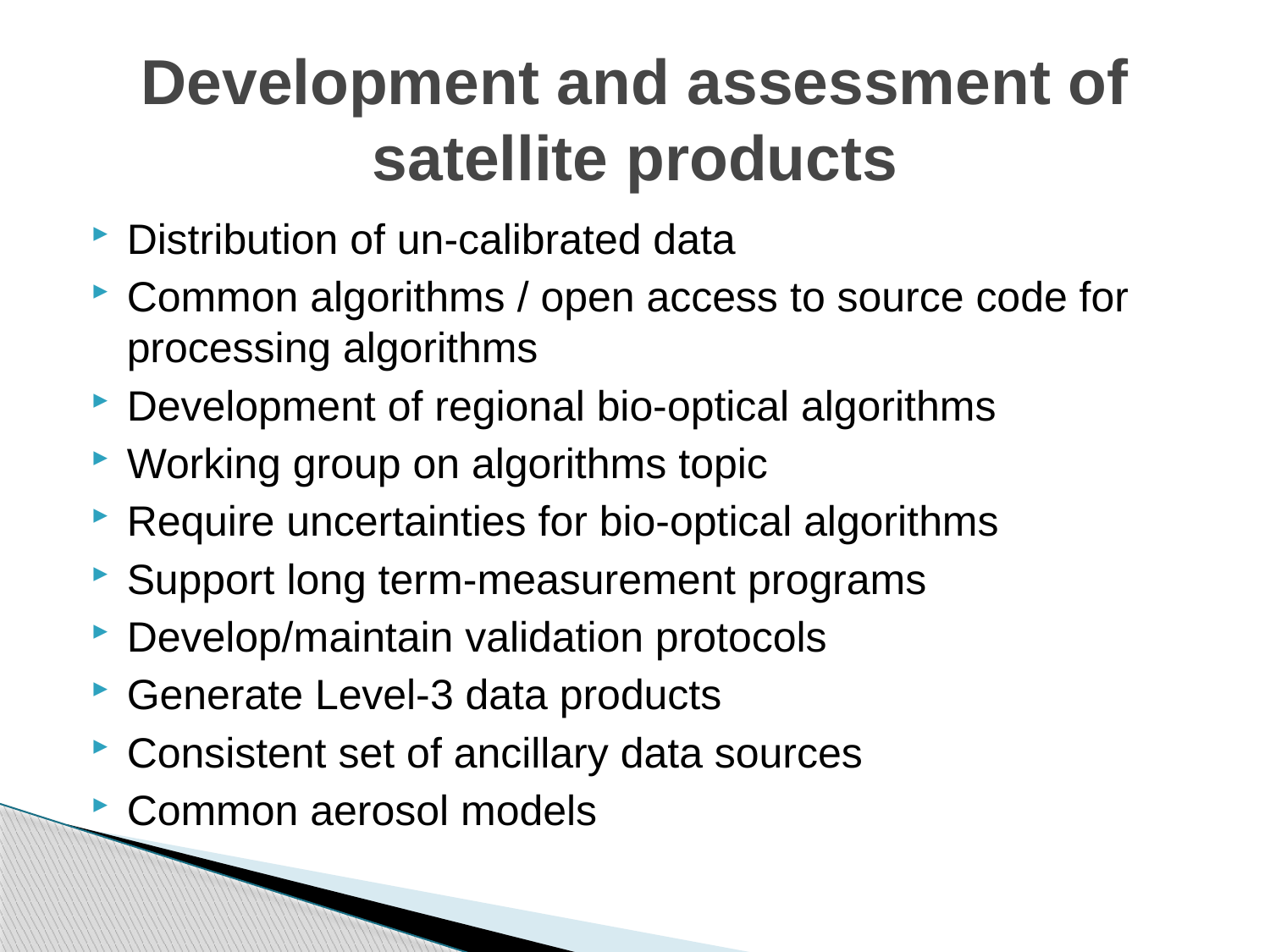

# Development and assessment of satellite products
Distribution of un-calibrated data
Common algorithms / open access to source code for processing algorithms
Development of regional bio-optical algorithms
Working group on algorithms topic
Require uncertainties for bio-optical algorithms
Support long term-measurement programs
Develop/maintain validation protocols
Generate Level-3 data products
Consistent set of ancillary data sources
Common aerosol models